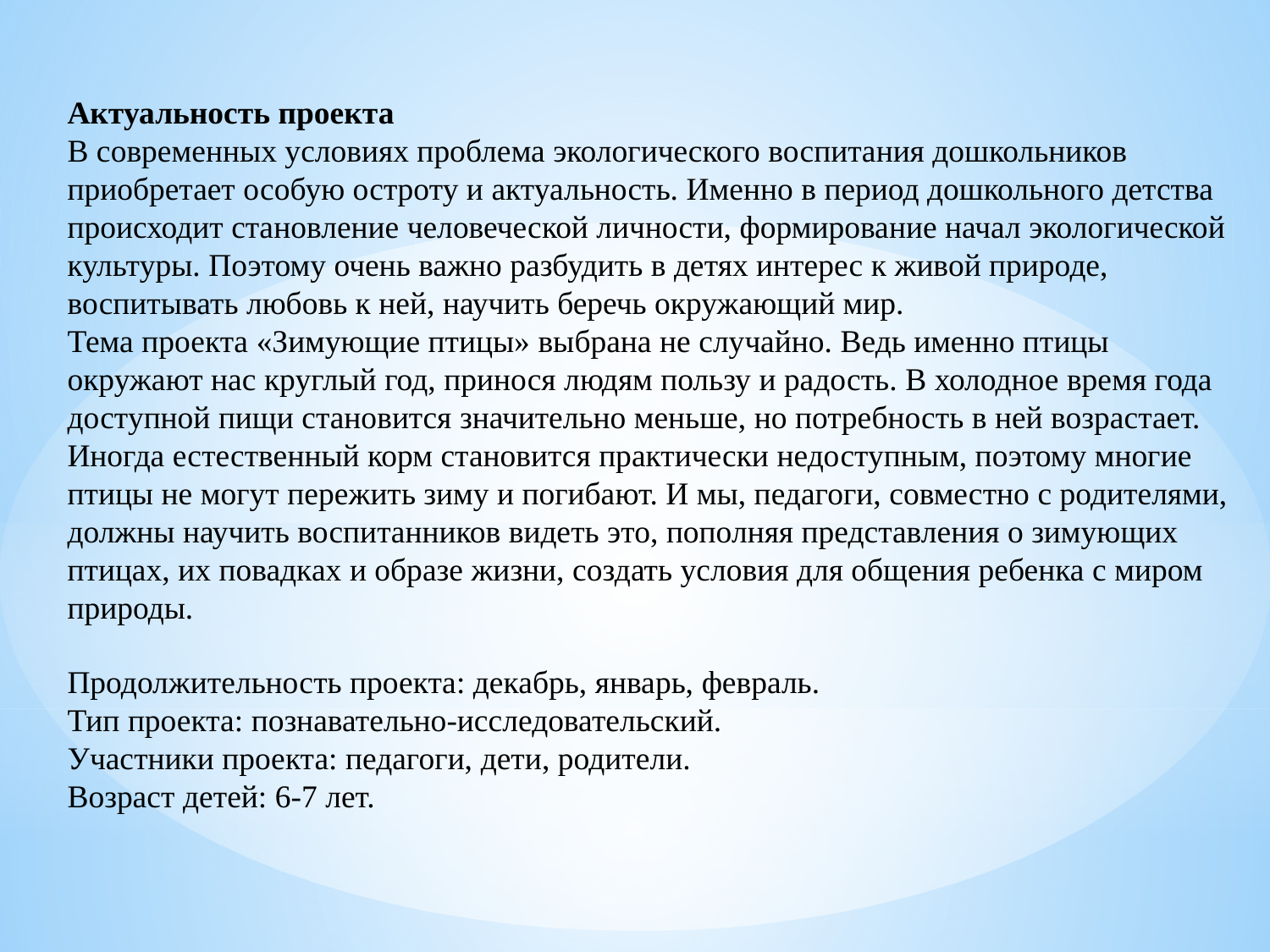

Актуальность проекта
В современных условиях проблема экологического воспитания дошкольников приобретает особую остроту и актуальность. Именно в период дошкольного детства происходит становление человеческой личности, формирование начал экологической культуры. Поэтому очень важно разбудить в детях интерес к живой природе, воспитывать любовь к ней, научить беречь окружающий мир.
Тема проекта «Зимующие птицы» выбрана не случайно. Ведь именно птицы окружают нас круглый год, принося людям пользу и радость. В холодное время года доступной пищи становится значительно меньше, но потребность в ней возрастает. Иногда естественный корм становится практически недоступным, поэтому многие птицы не могут пережить зиму и погибают. И мы, педагоги, совместно с родителями, должны научить воспитанников видеть это, пополняя представления о зимующих птицах, их повадках и образе жизни, создать условия для общения ребенка с миром природы.
Продолжительность проекта: декабрь, январь, февраль.
Тип проекта: познавательно-исследовательский.
Участники проекта: педагоги, дети, родители.
Возраст детей: 6-7 лет.